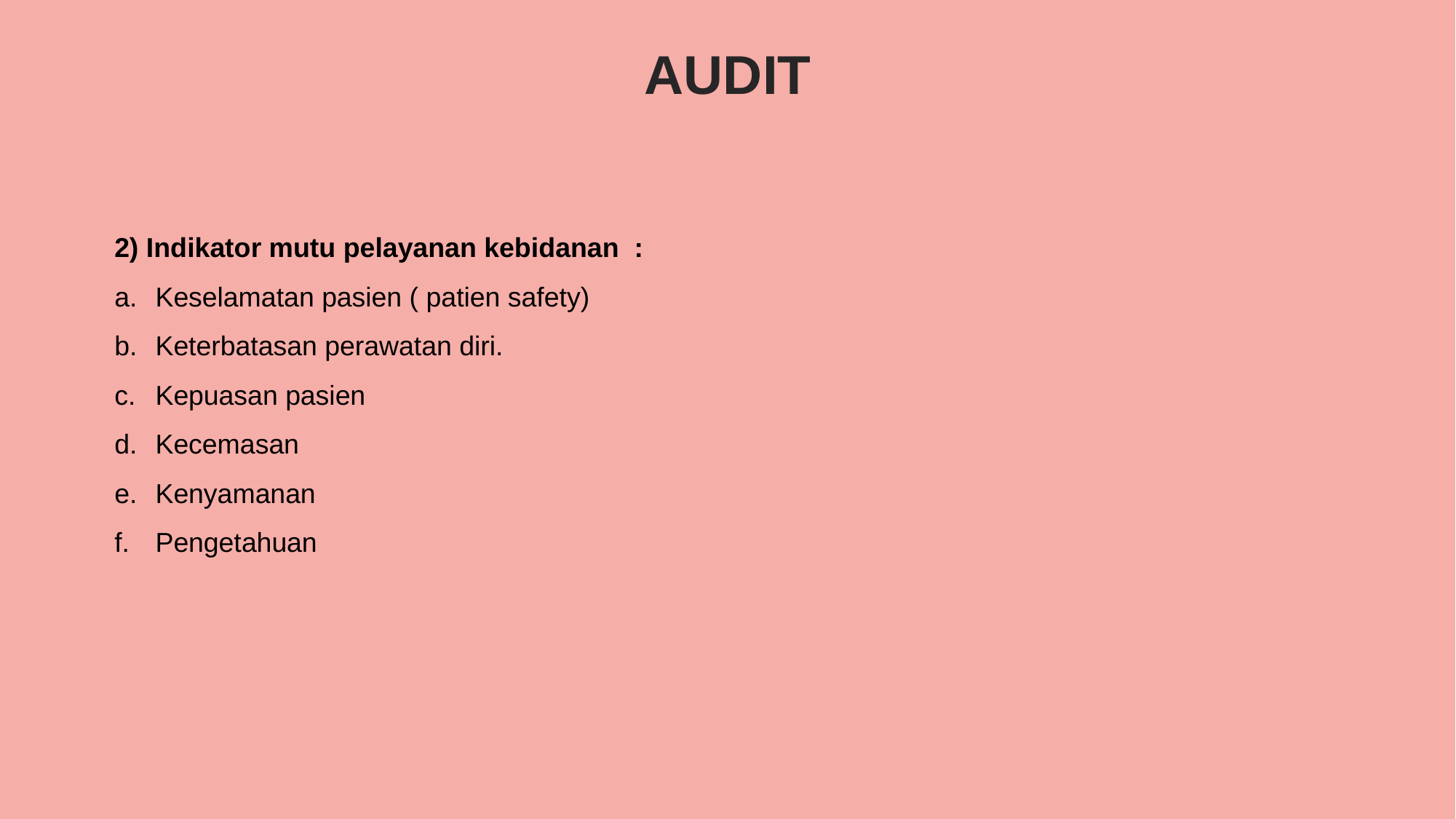

AUDIT
2) Indikator mutu pelayanan kebidanan  :
Keselamatan pasien ( patien safety)
Keterbatasan perawatan diri.
Kepuasan pasien
Kecemasan
Kenyamanan
Pengetahuan